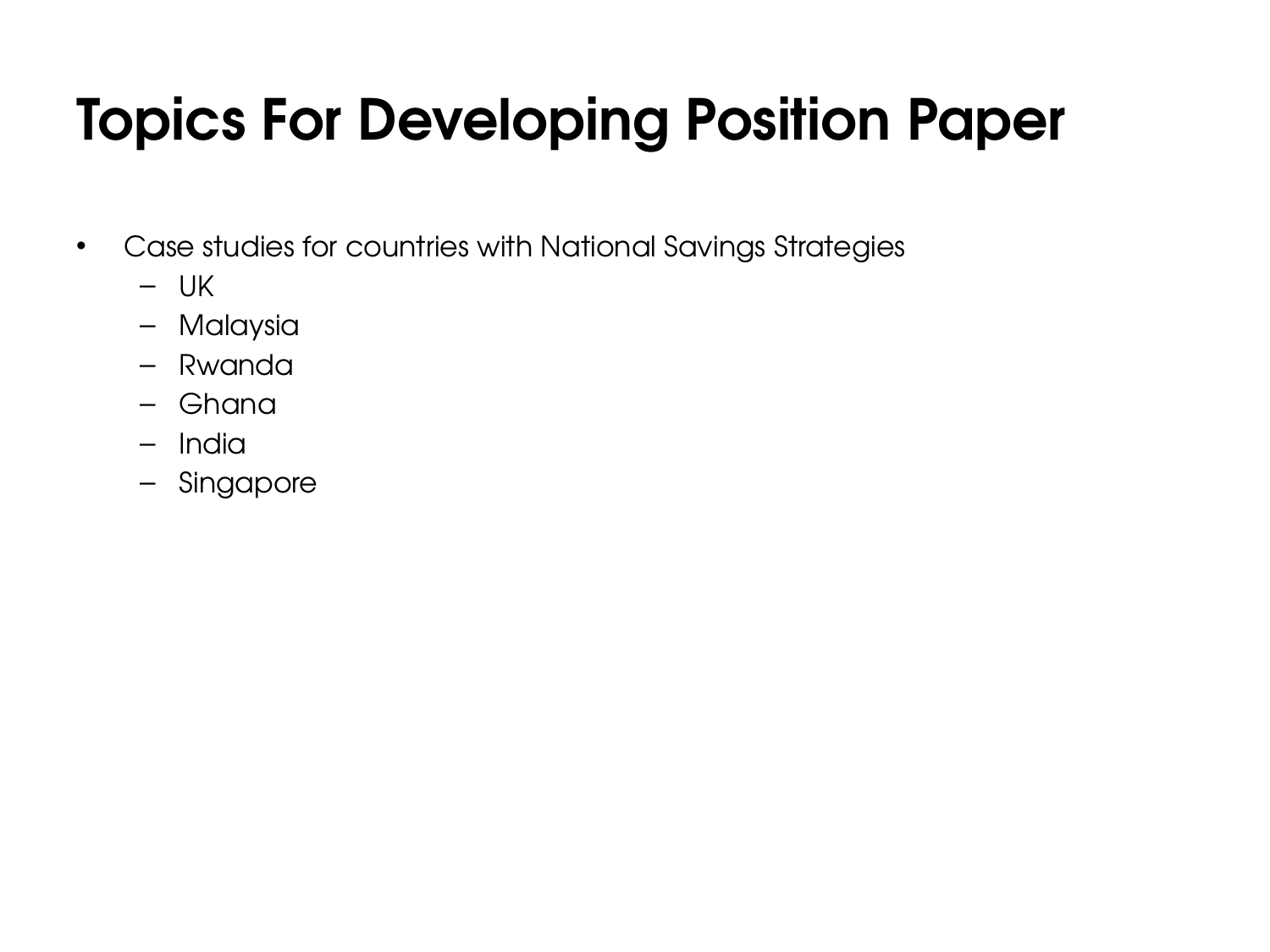

# Topics For Developing Position Paper
Case studies for countries with National Savings Strategies
UK
Malaysia
Rwanda
Ghana
India
Singapore